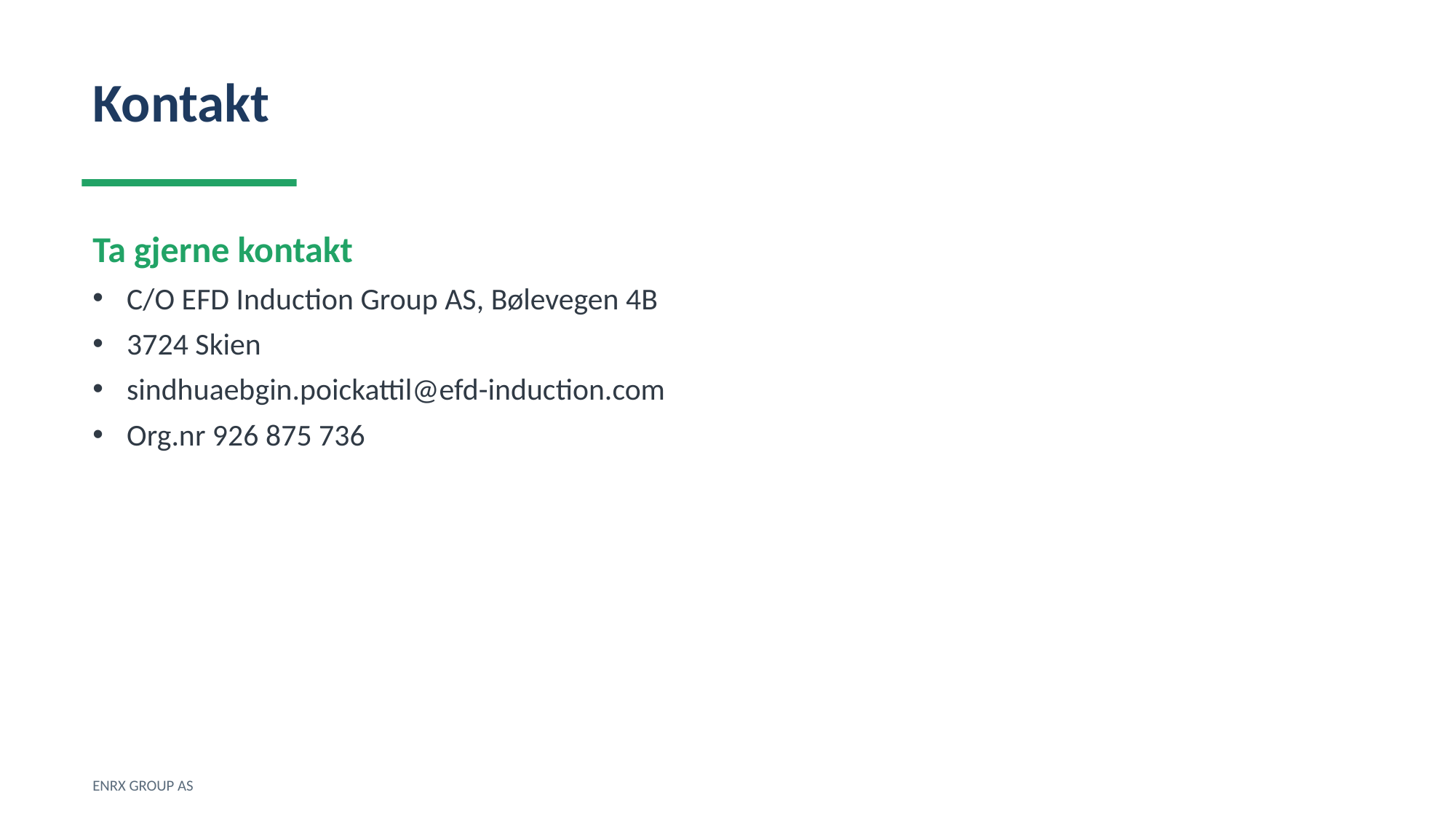

Kontakt

Ta gjerne kontakt
C/O EFD Induction Group AS, Bølevegen 4B
3724 Skien
sindhuaebgin.poickattil@efd-induction.com
Org.nr 926 875 736
ENRX GROUP AS